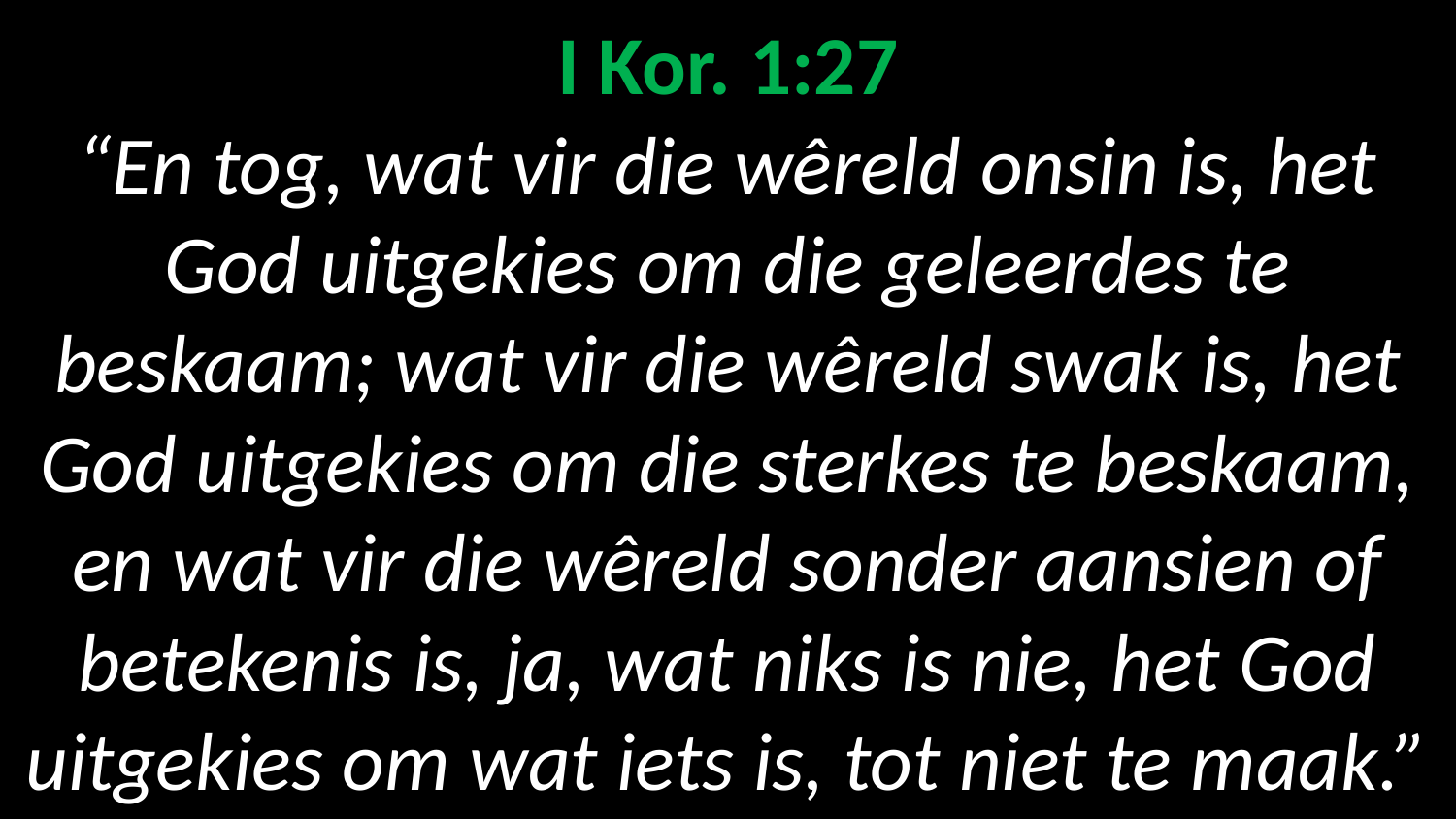

# I Kor. 1:27 “En tog, wat vir die wêreld onsin is, het God uitgekies om die geleerdes te beskaam; wat vir die wêreld swak is, het God uitgekies om die sterkes te beskaam, en wat vir die wêreld sonder aansien of betekenis is, ja, wat niks is nie, het God uitgekies om wat iets is, tot niet te maak.”